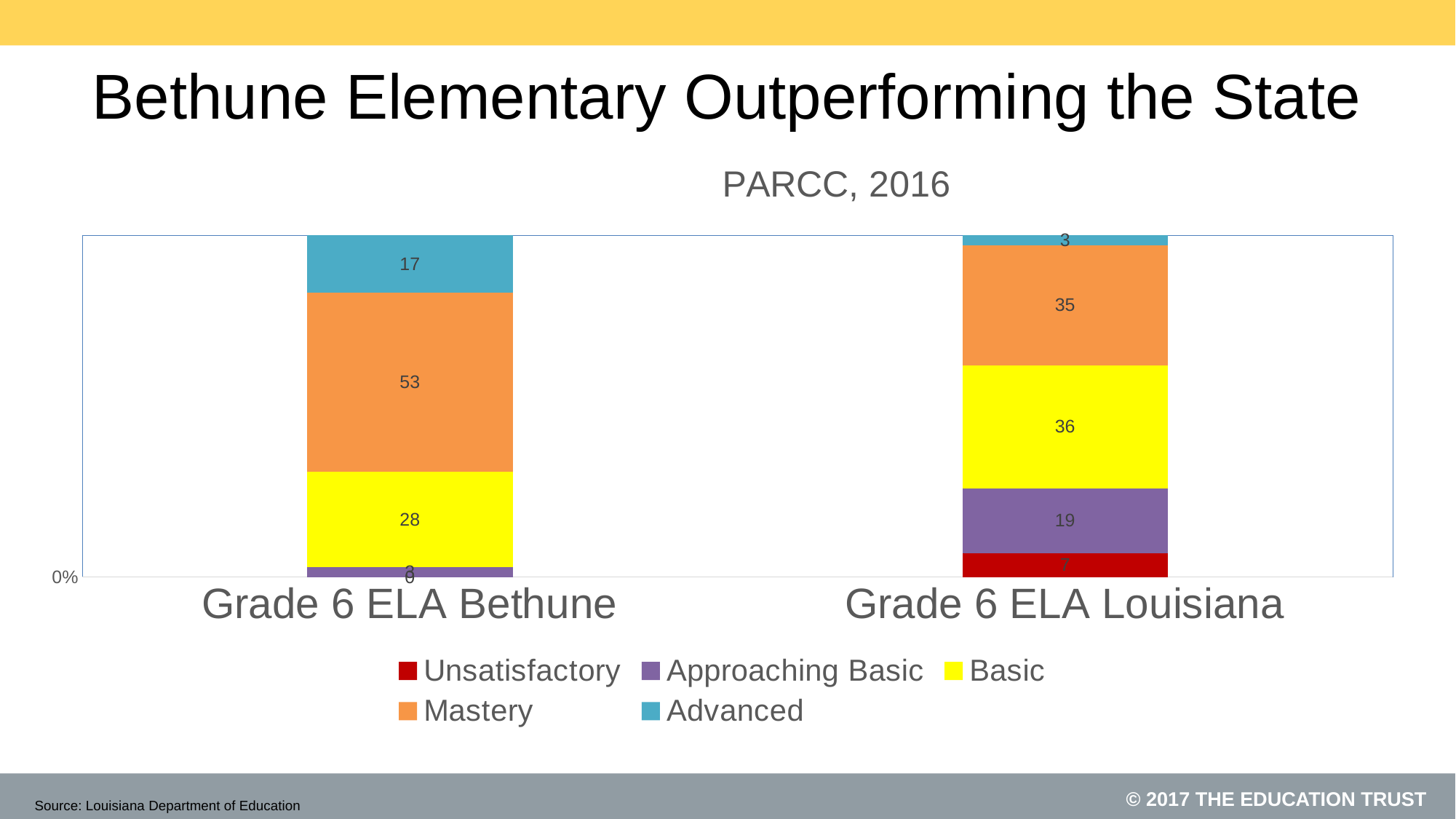

# Bethune Elementary Outperforming the State

### Chart: PARCC, 2016

| Category | Unsatisfactory | Approaching Basic | Basic | Mastery | Advanced |
|---|---|---|---|---|---|
| Grade 6 ELA Bethune | 0.0 | 3.0 | 28.0 | 53.0 | 17.0 |
| Grade 6 ELA Louisiana | 7.0 | 19.0 | 36.0 | 35.0 | 3.0 |
Source: Louisiana Department of Education